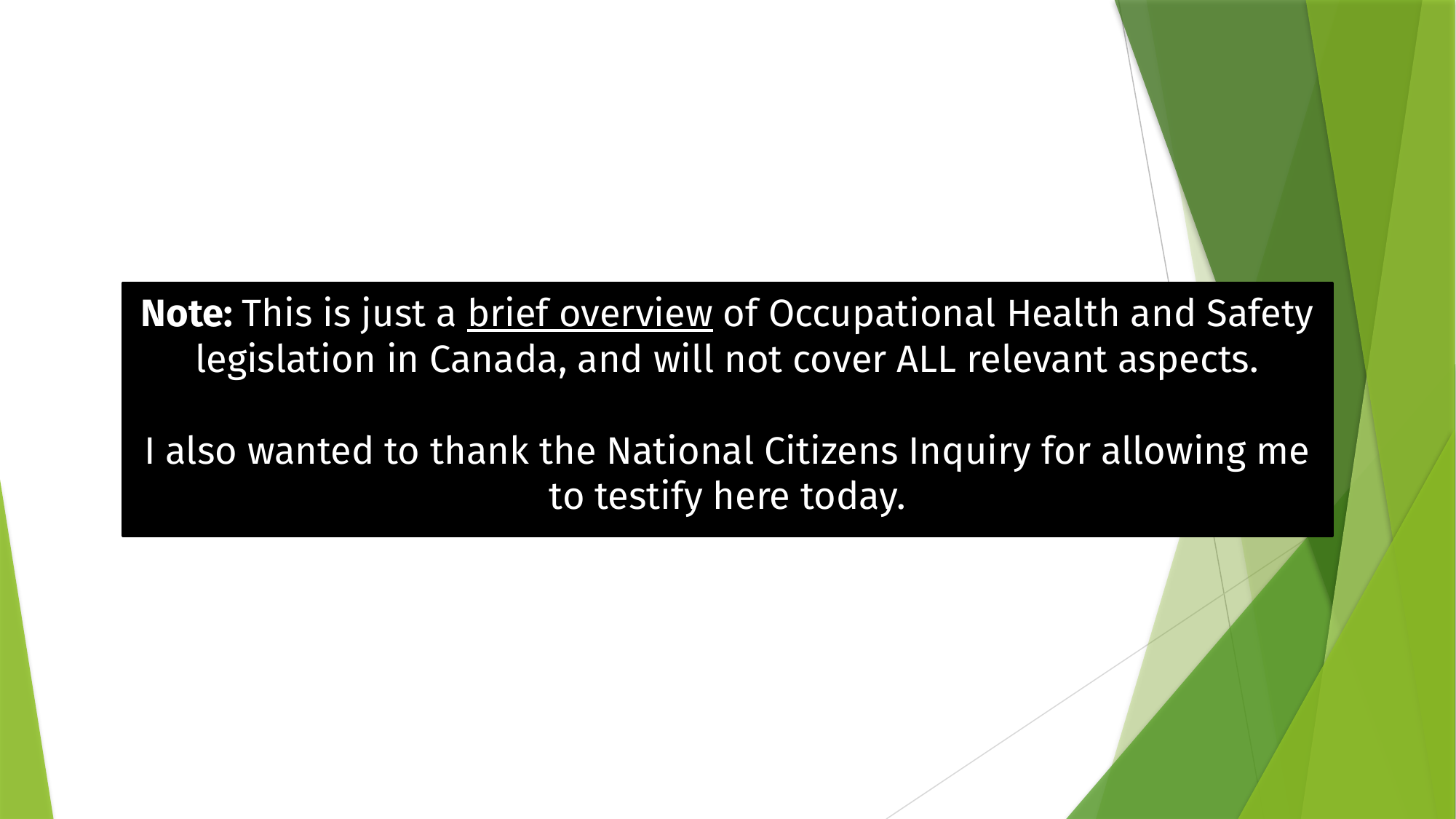

# Note: This is just a brief overview of Occupational Health and Safety legislation in Canada, and will not cover ALL relevant aspects. I also wanted to thank the National Citizens Inquiry for allowing me to testify here today.